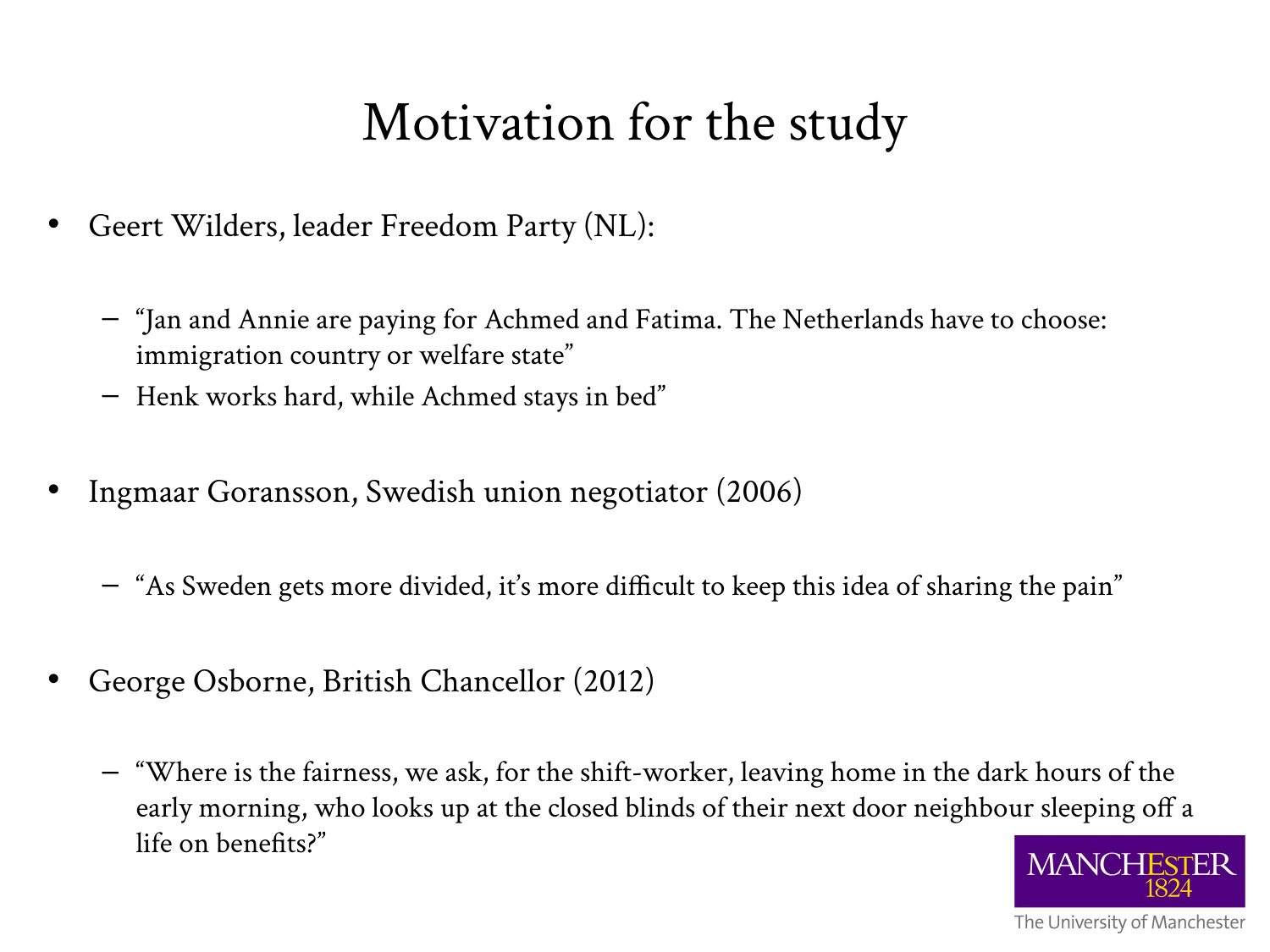

# Motivation for the study
Geert Wilders, leader Freedom Party (NL):

“Jan and Annie are paying for Achmed and Fatima. The Netherlands have to choose: immigration country or welfare state”
Henk works hard, while Achmed stays in bed”

Ingmaar Goransson, Swedish union negotiator (2006)

“As Sweden gets more divided, it’s more difficult to keep this idea of sharing the pain”

George Osborne, British Chancellor (2012)

“Where is the fairness, we ask, for the shift-worker, leaving home in the dark hours of the early morning, who looks up at the closed blinds of their next door neighbour sleeping off a life on benefits?”